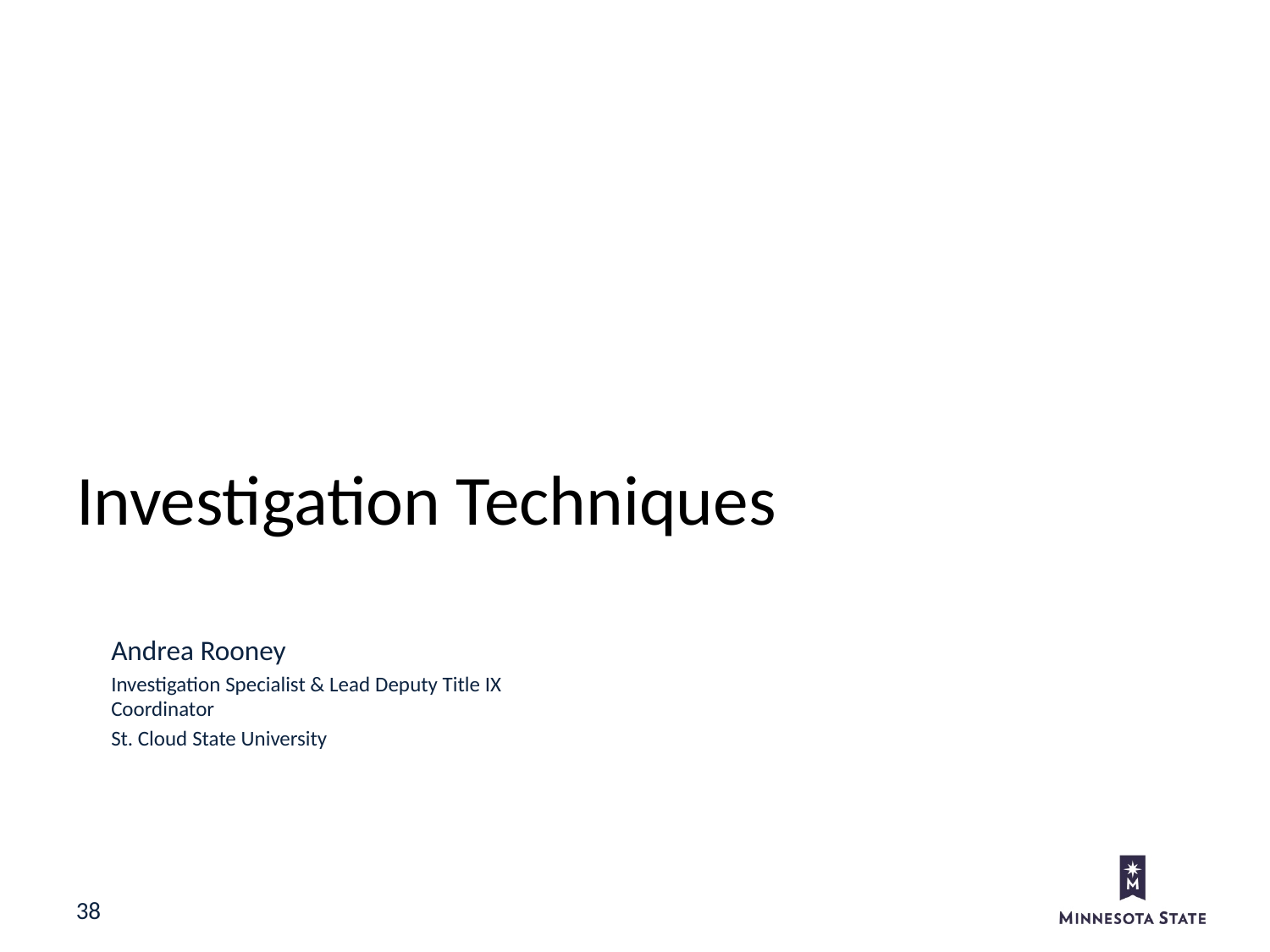

# Investigation Techniques
Andrea Rooney
Investigation Specialist & Lead Deputy Title IX Coordinator
St. Cloud State University